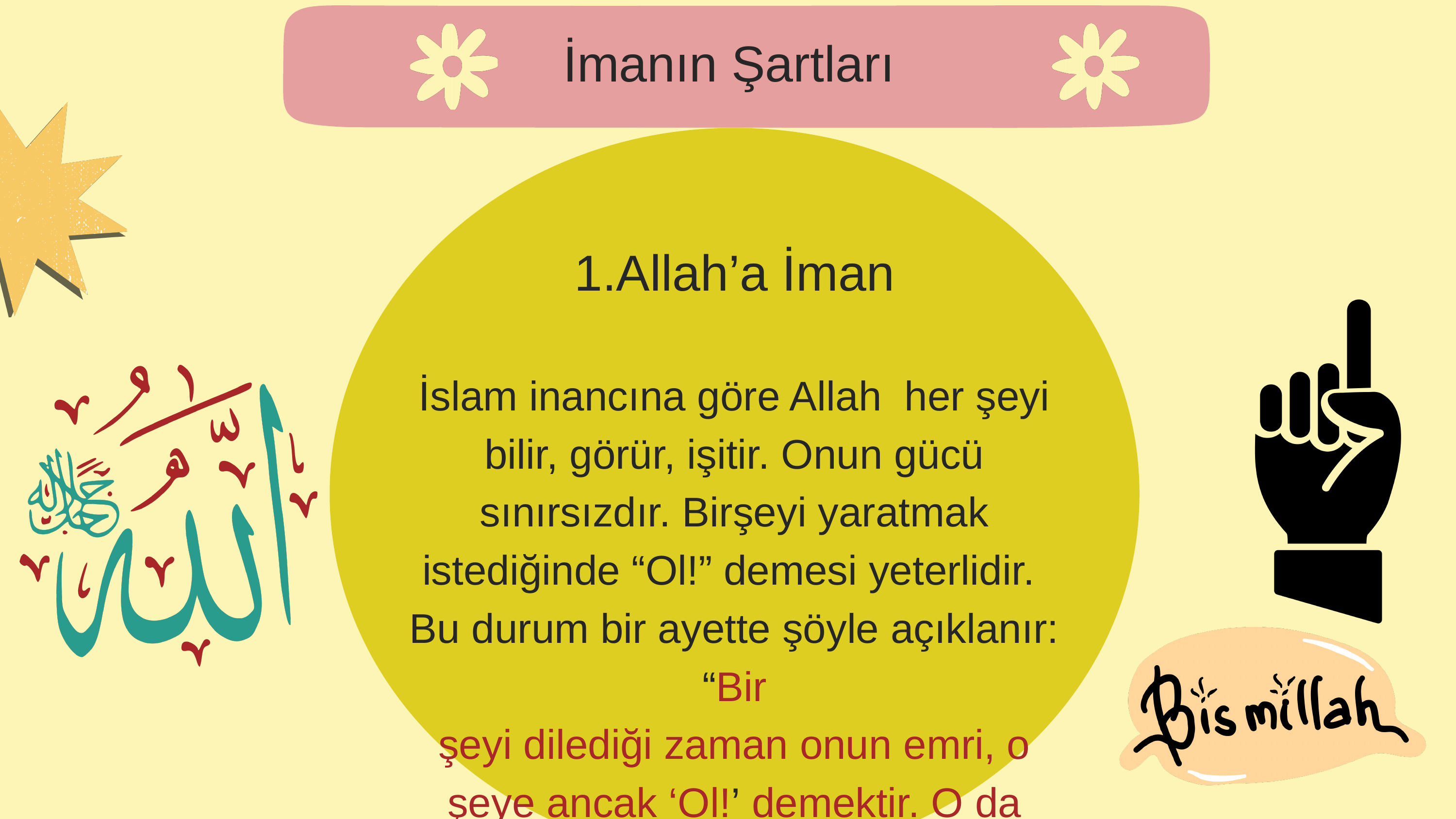

İmanın Şartları

1.Allah’a İman

İslam inancına göre Allah  her şeyi bilir, görür, işitir. Onun gücü sınırsızdır. Birşeyi yaratmak istediğinde “Ol!” demesi yeterlidir.
Bu durum bir ayette şöyle açıklanır: “Bir
şeyi dilediği zaman onun emri, o şeye ancak ‘Ol!’ demektir. O da hemen oluverir.